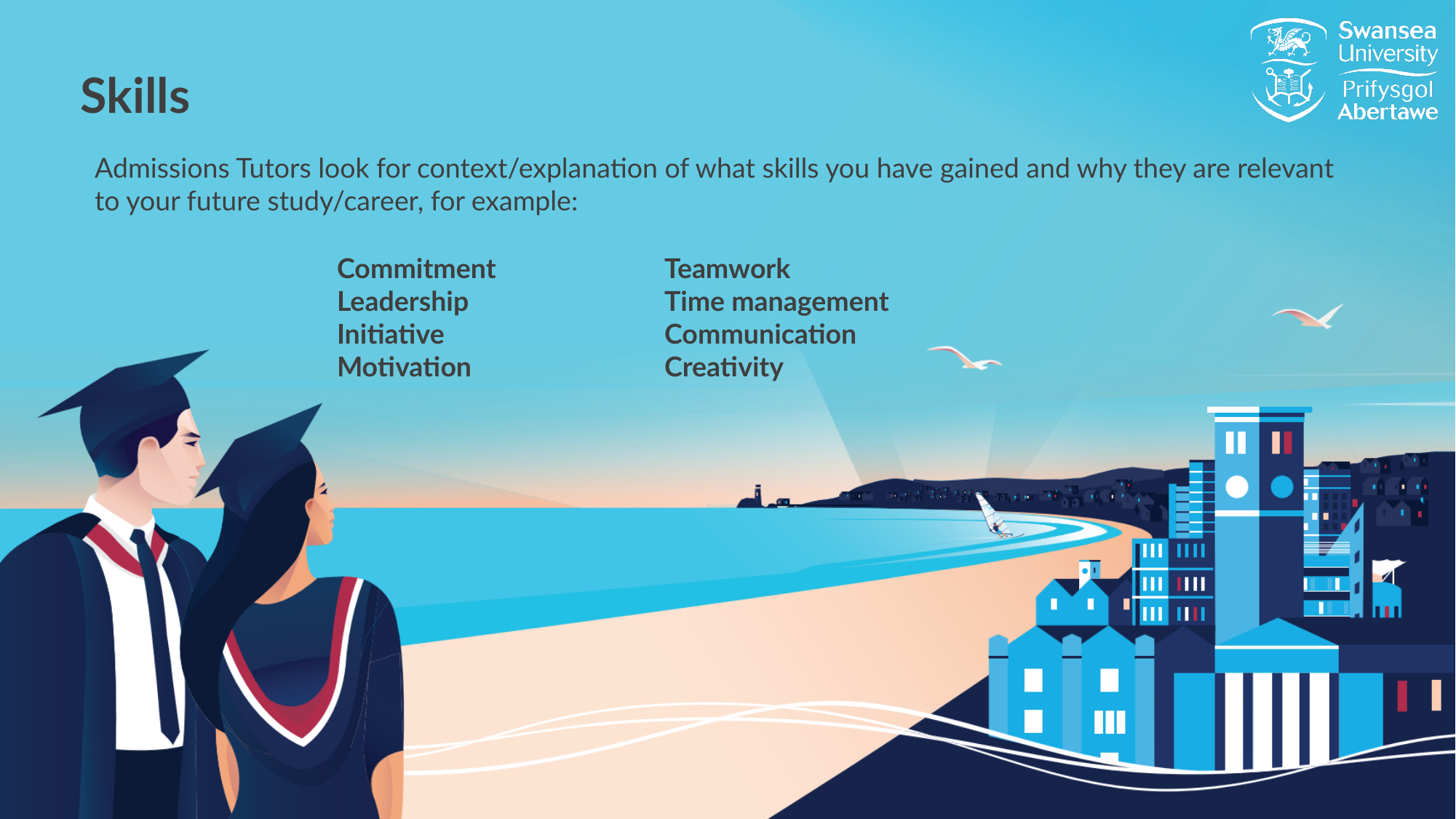

Skills
Admissions Tutors look for context/explanation of what skills you have gained and why they are relevant to your future study/career, for example:
Commitment		Teamwork
Leadership 		Time management
Initiative 		Communication
Motivation 		Creativity